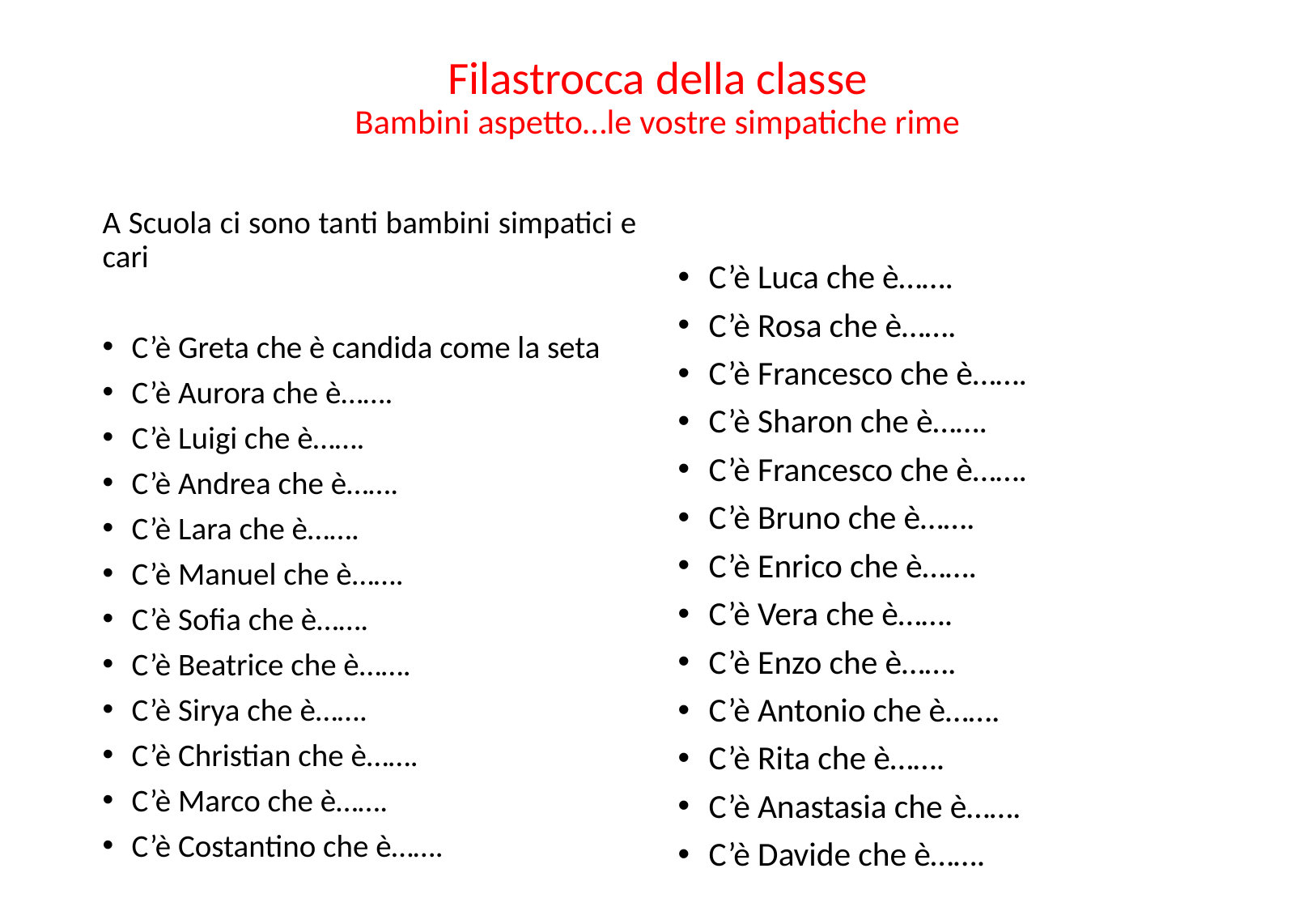

# Filastrocca della classe Bambini aspetto…le vostre simpatiche rime

A Scuola ci sono tanti bambini simpatici e cari

C’è Greta che è candida come la seta
C’è Aurora che è…….
C’è Luigi che è…….
C’è Andrea che è…….
C’è Lara che è…….
C’è Manuel che è…….
C’è Sofia che è…….
C’è Beatrice che è…….
C’è Sirya che è…….
C’è Christian che è…….
C’è Marco che è…….
C’è Costantino che è…….

C’è Luca che è…….
C’è Rosa che è…….
C’è Francesco che è…….
C’è Sharon che è…….
C’è Francesco che è…….
C’è Bruno che è…….
C’è Enrico che è…….
C’è Vera che è…….
C’è Enzo che è…….
C’è Antonio che è…….
C’è Rita che è…….
C’è Anastasia che è…….
C’è Davide che è…….